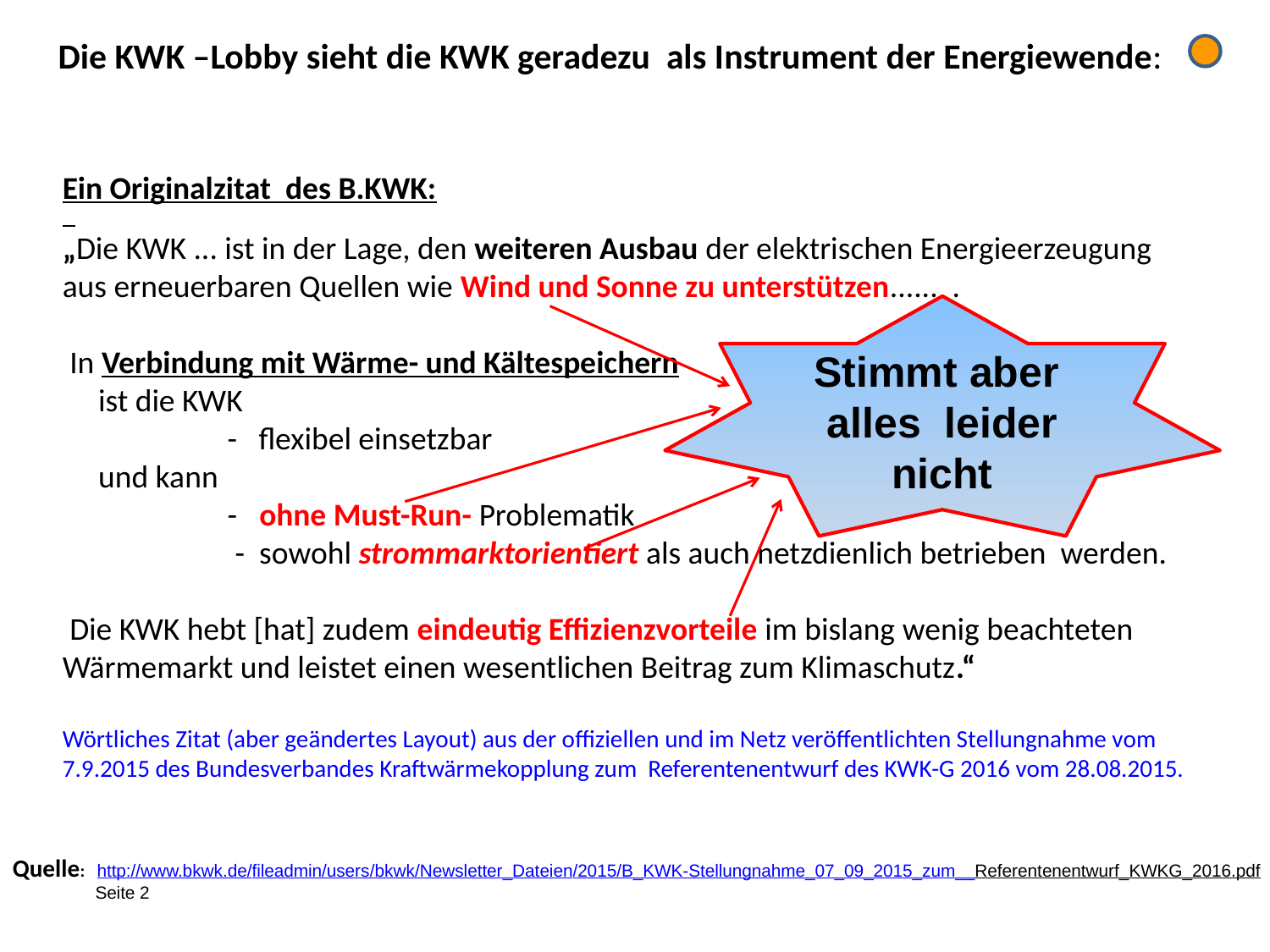

Die KWK –Lobby sieht die KWK geradezu  als Instrument der Energiewende:

Ein Originalzitat  des B.KWK:

„Die KWK ... ist in der Lage, den weiteren Ausbau der elektrischen Energieerzeugung
aus erneuerbaren Quellen wie Wind und Sonne zu unterstützen......  .

 In Verbindung mit Wärme- und Kältespeichern
     ist die KWK
                       -   flexibel einsetzbar
     und kann
                       -   ohne Must-Run- Problematik
                        -  sowohl strommarktorientiert als auch netzdienlich betrieben  werden.

 Die KWK hebt [hat] zudem eindeutig Effizienzvorteile im bislang wenig beachteten Wärmemarkt und leistet einen wesentlichen Beitrag zum Klimaschutz.“

Wörtliches Zitat (aber geändertes Layout) aus der offiziellen und im Netz veröffentlichten Stellungnahme vom 7.9.2015 des Bundesverbandes Kraftwärmekopplung zum  Referentenentwurf des KWK-G 2016 vom 28.08.2015.

Stimmt aber
alles  leider nicht
Quelle:   http://www.bkwk.de/fileadmin/users/bkwk/Newsletter_Dateien/2015/B_KWK-Stellungnahme_07_09_2015_zum__Referentenentwurf_KWKG_2016.pdf
                 Seite 2